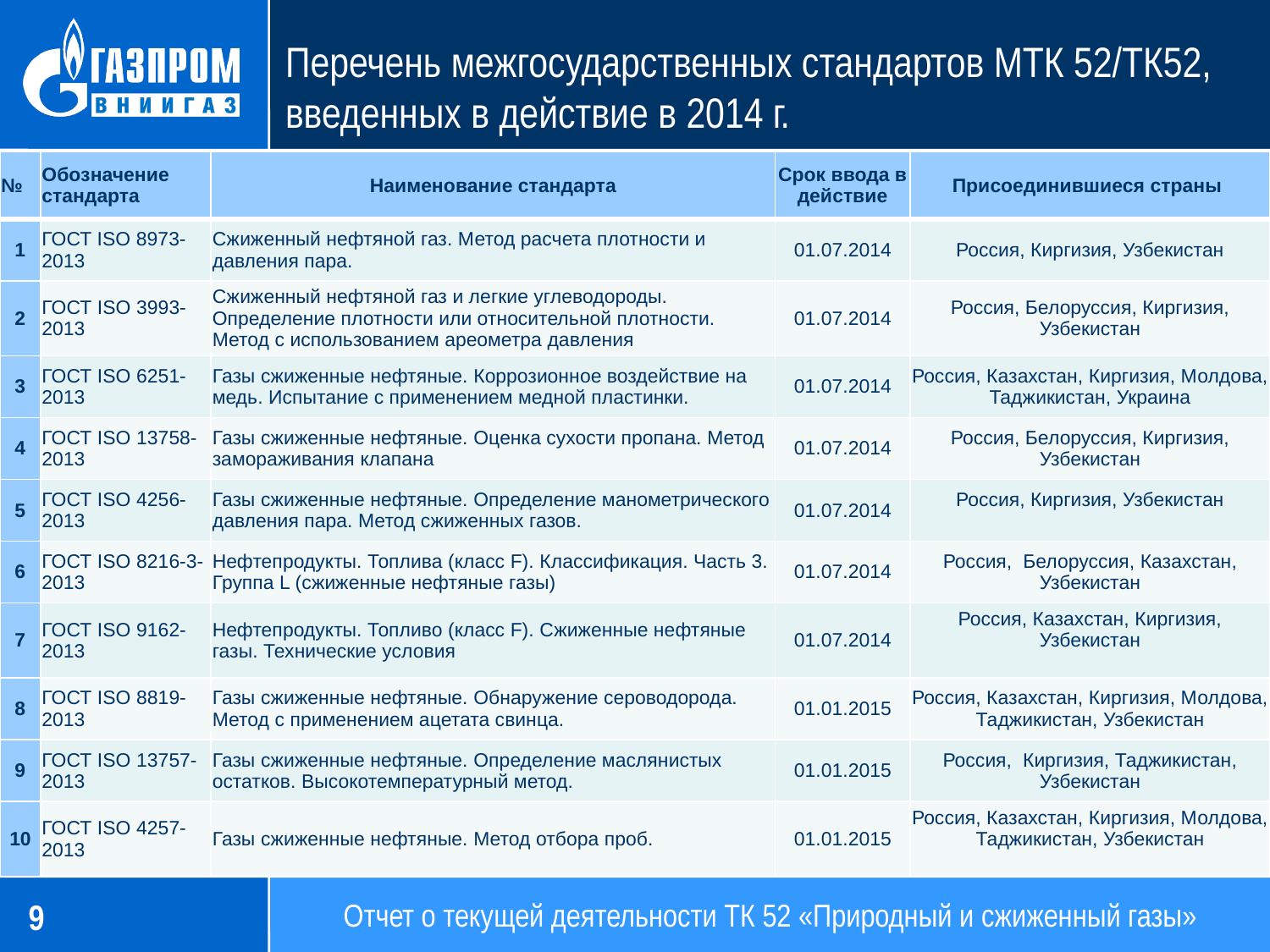

# Перечень межгосударственных стандартов МТК 52/ТК52, введенных в действие в 2014 г.
| № | Обозначение стандарта | Наименование стандарта | Срок ввода в действие | Присоединившиеся страны |
| --- | --- | --- | --- | --- |
| 1 | ГОСТ ISO 8973-2013 | Сжиженный нефтяной газ. Метод расчета плотности и давления пара. | 01.07.2014 | Россия, Киргизия, Узбекистан |
| 2 | ГОСТ ISO 3993-2013 | Сжиженный нефтяной газ и легкие углеводороды. Определение плотности или относительной плотности. Метод с использованием ареометра давления | 01.07.2014 | Россия, Белоруссия, Киргизия, Узбекистан |
| 3 | ГОСТ ISO 6251-2013 | Газы сжиженные нефтяные. Коррозионное воздействие на медь. Испытание с применением медной пластинки. | 01.07.2014 | Россия, Казахстан, Киргизия, Молдова, Таджикистан, Украина |
| 4 | ГОСТ ISO 13758-2013 | Газы сжиженные нефтяные. Оценка сухости пропана. Метод замораживания клапана | 01.07.2014 | Россия, Белоруссия, Киргизия, Узбекистан |
| 5 | ГОСТ ISO 4256-2013 | Газы сжиженные нефтяные. Определение манометрического давления пара. Метод сжиженных газов. | 01.07.2014 | Россия, Киргизия, Узбекистан |
| 6 | ГОСТ ISO 8216-3-2013 | Нефтепродукты. Топлива (класс F). Классификация. Часть 3. Группа L (сжиженные нефтяные газы) | 01.07.2014 | Россия, Белоруссия, Казахстан, Узбекистан |
| 7 | ГОСТ ISO 9162-2013 | Нефтепродукты. Топливо (класс F). Сжиженные нефтяные газы. Технические условия | 01.07.2014 | Россия, Казахстан, Киргизия, Узбекистан |
| 8 | ГОСТ ISO 8819-2013 | Газы сжиженные нефтяные. Обнаружение сероводорода. Метод с применением ацетата свинца. | 01.01.2015 | Россия, Казахстан, Киргизия, Молдова, Таджикистан, Узбекистан |
| 9 | ГОСТ ISO 13757-2013 | Газы сжиженные нефтяные. Определение маслянистых остатков. Высокотемпературный метод. | 01.01.2015 | Россия, Киргизия, Таджикистан, Узбекистан |
| 10 | ГОСТ ISO 4257-2013 | Газы сжиженные нефтяные. Метод отбора проб. | 01.01.2015 | Россия, Казахстан, Киргизия, Молдова, Таджикистан, Узбекистан |
Отчет о текущей деятельности ТК 52 «Природный и сжиженный газы»
9